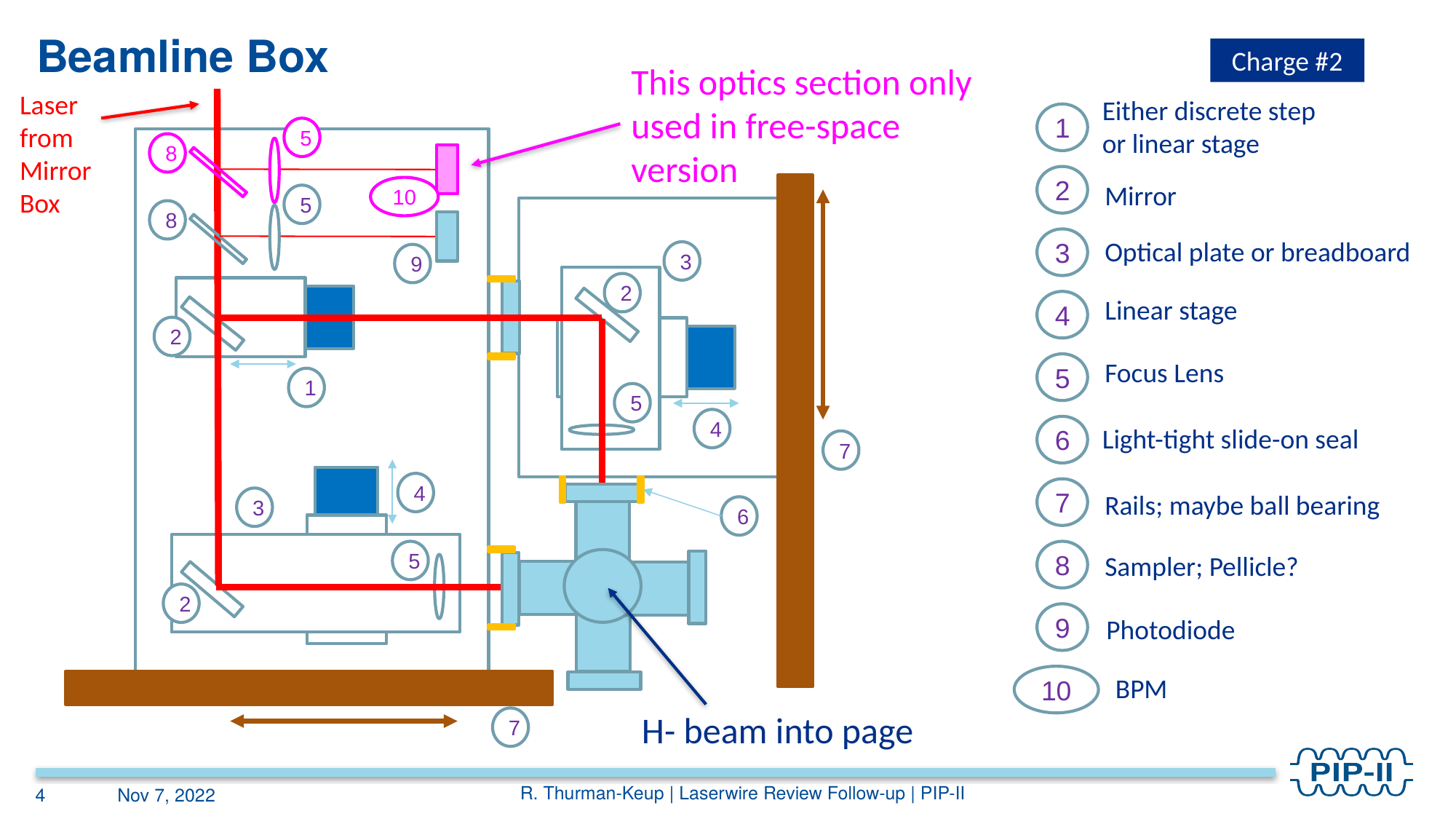

# Beamline Box
Charge #2
This optics section only used in free-space version
Laser from Mirror Box
Either discrete step
or linear stage
1
5

8

2

Mirror

10
5

8

3
Optical plate or breadboard

3
9

2

Linear stage
4

2
Focus Lens
5
1
5
4
Light-tight slide-on seal
6

7

4
7
Rails; maybe ball bearing

3
6

8
5
Sampler; Pellicle?

2
9
Photodiode
BPM
10
H- beam into page
7
R. Thurman-Keup | Laserwire Review Follow-up | PIP-II
4
Nov 7, 2022